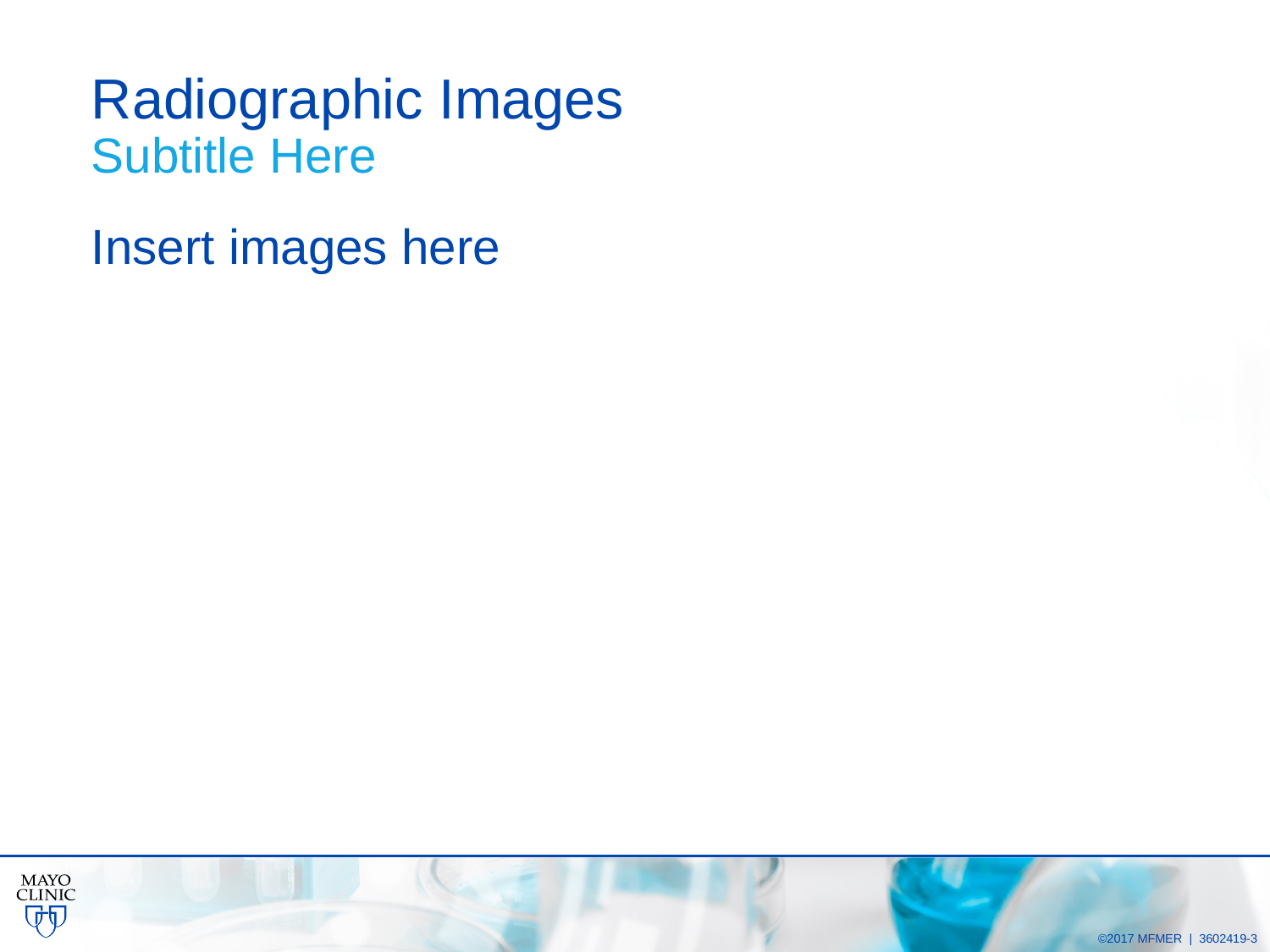

# Radiographic Images Subtitle Here
Insert images here